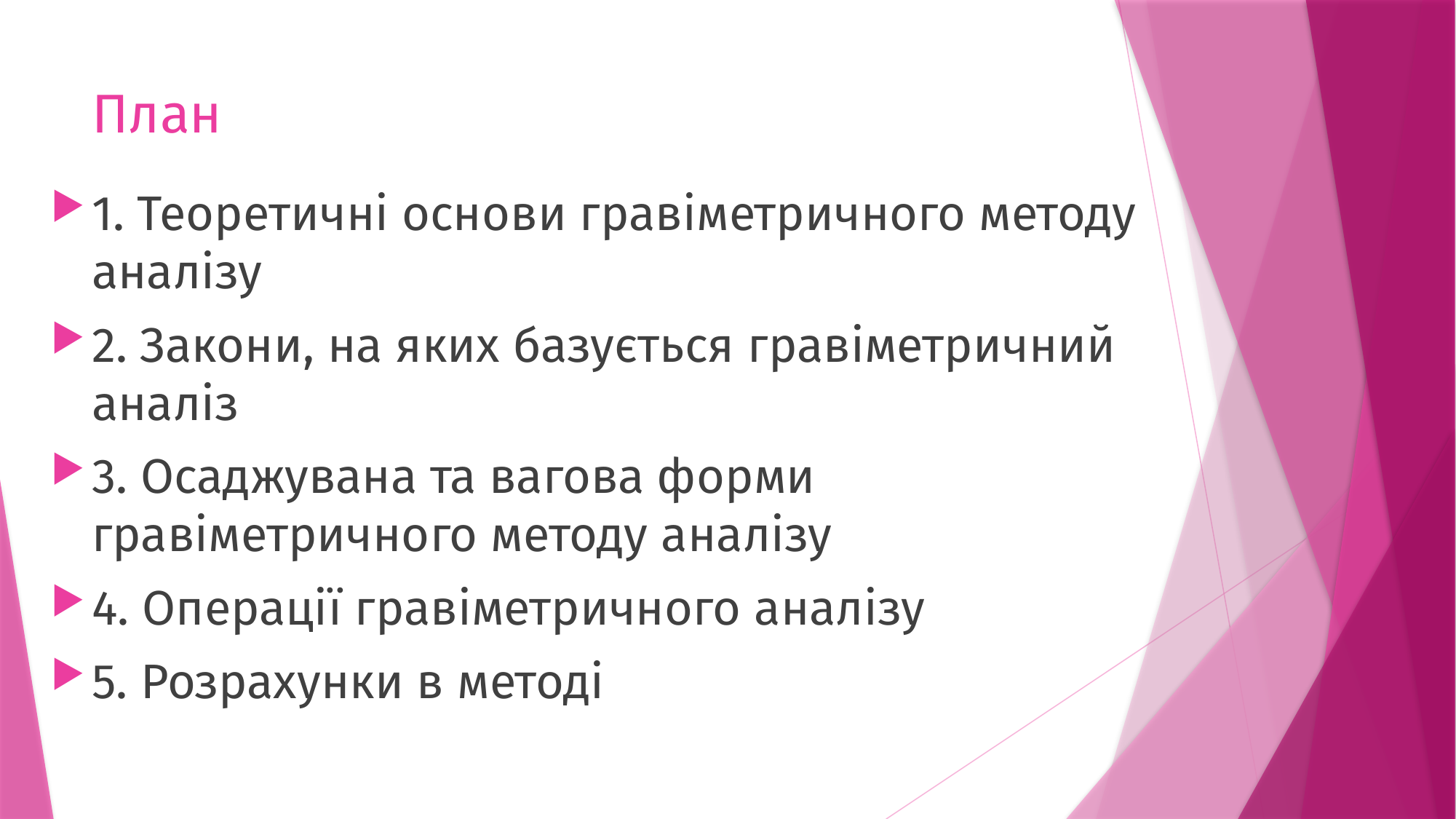

# План
1. Теоретичні основи гравіметричного методу аналізу
2. Закони, на яких базується гравіметричний аналіз
3. Осаджувана та вагова форми  гравіметричного методу аналізу
4. Операції гравіметричного аналізу
5. Розрахунки в методі